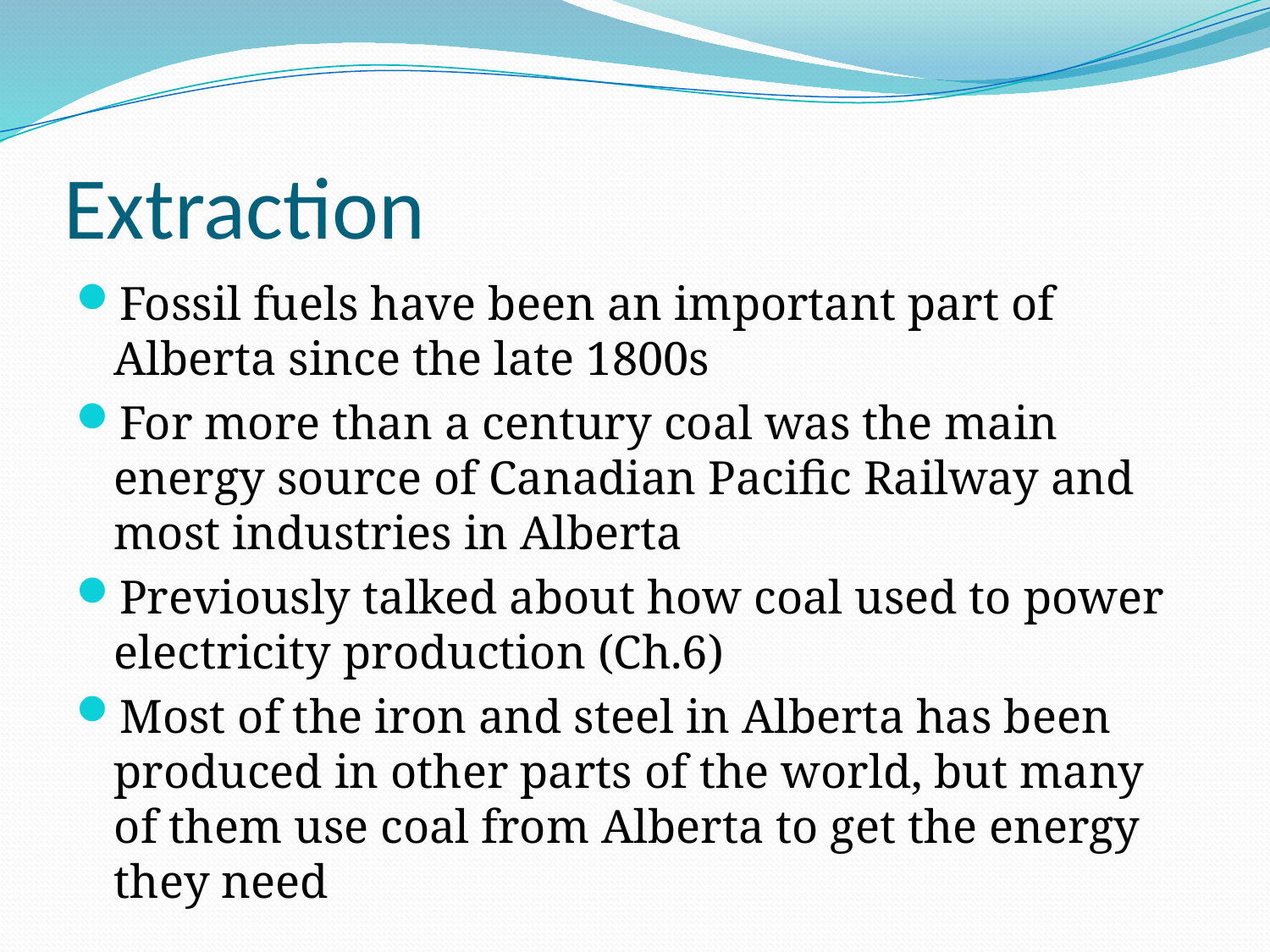

# Extraction
Fossil fuels have been an important part of Alberta since the late 1800s
For more than a century coal was the main energy source of Canadian Pacific Railway and most industries in Alberta
Previously talked about how coal used to power electricity production (Ch.6)
Most of the iron and steel in Alberta has been produced in other parts of the world, but many of them use coal from Alberta to get the energy they need